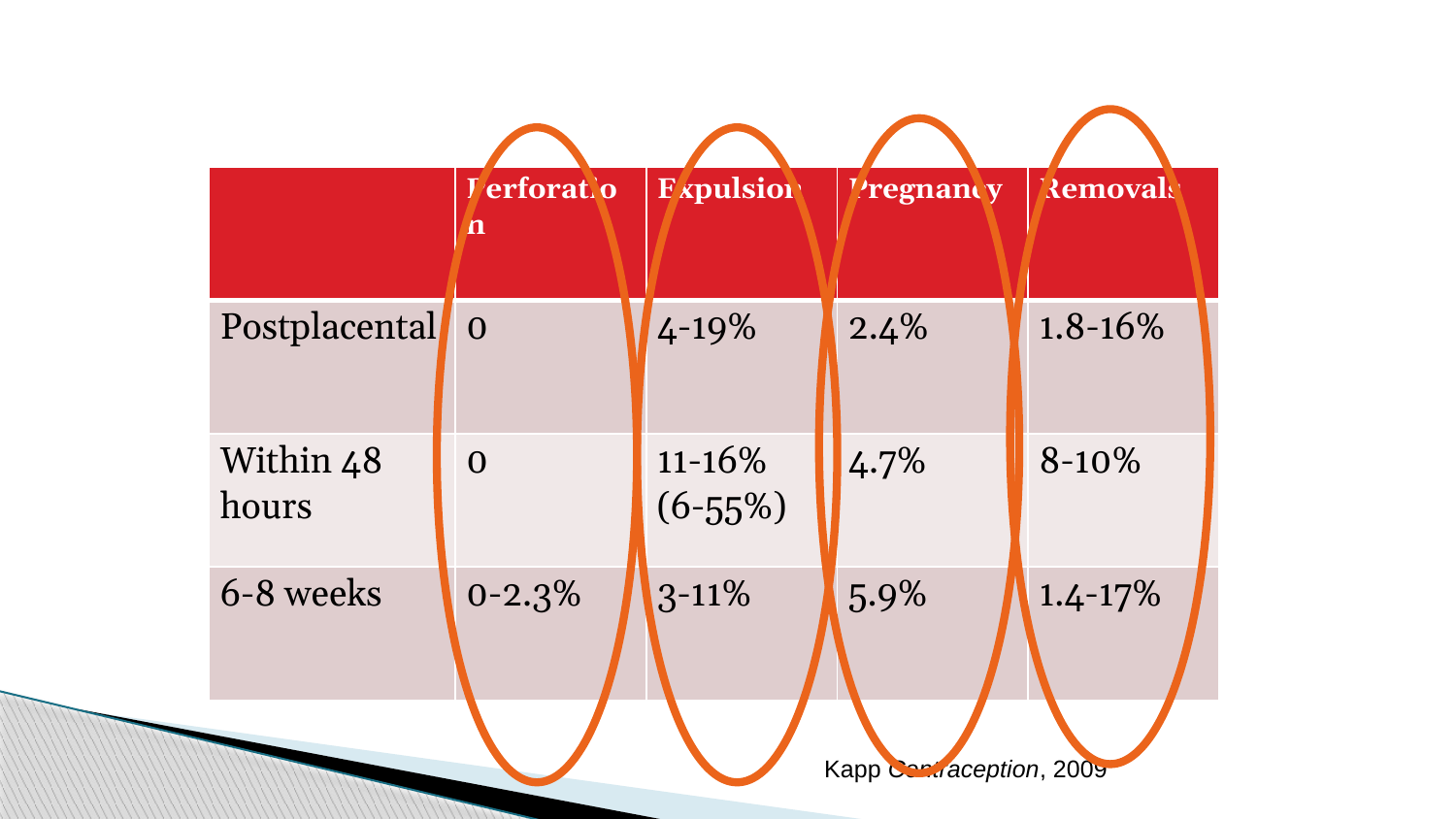

|  | Perforation | Expulsion | Pregnancy | Removals |
| --- | --- | --- | --- | --- |
| Postplacental | 0 | 4-19% | 2.4% | 1.8-16% |
| Within 48 hours | 0 | 11-16% (6-55%) | 4.7% | 8-10% |
| 6-8 weeks | 0-2.3% | 3-11% | 5.9% | 1.4-17% |
Kapp Contraception, 2009